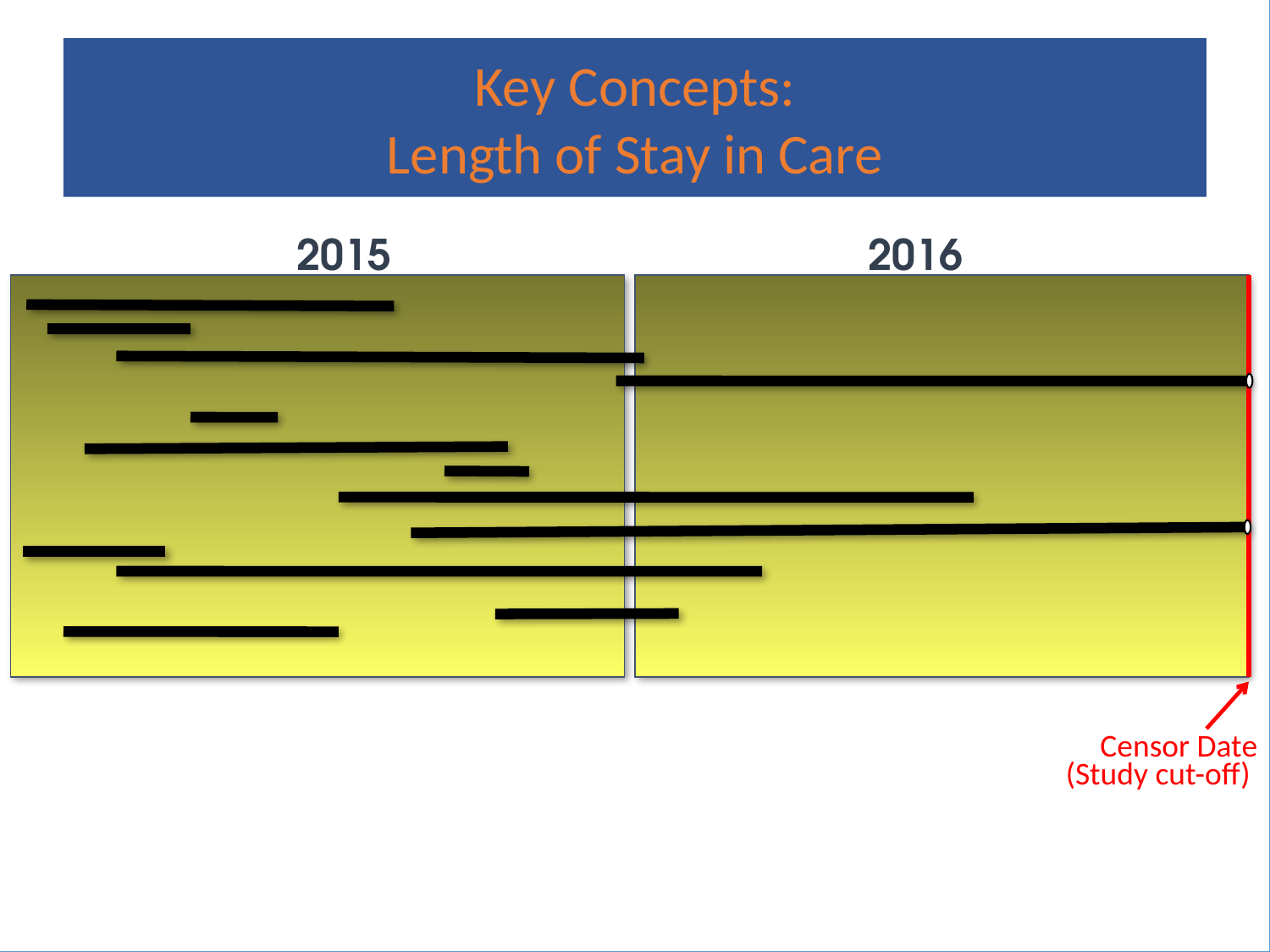

Key Concepts:
Length of Stay in Care
2015
2016

Censor Date
(Study cut-off)